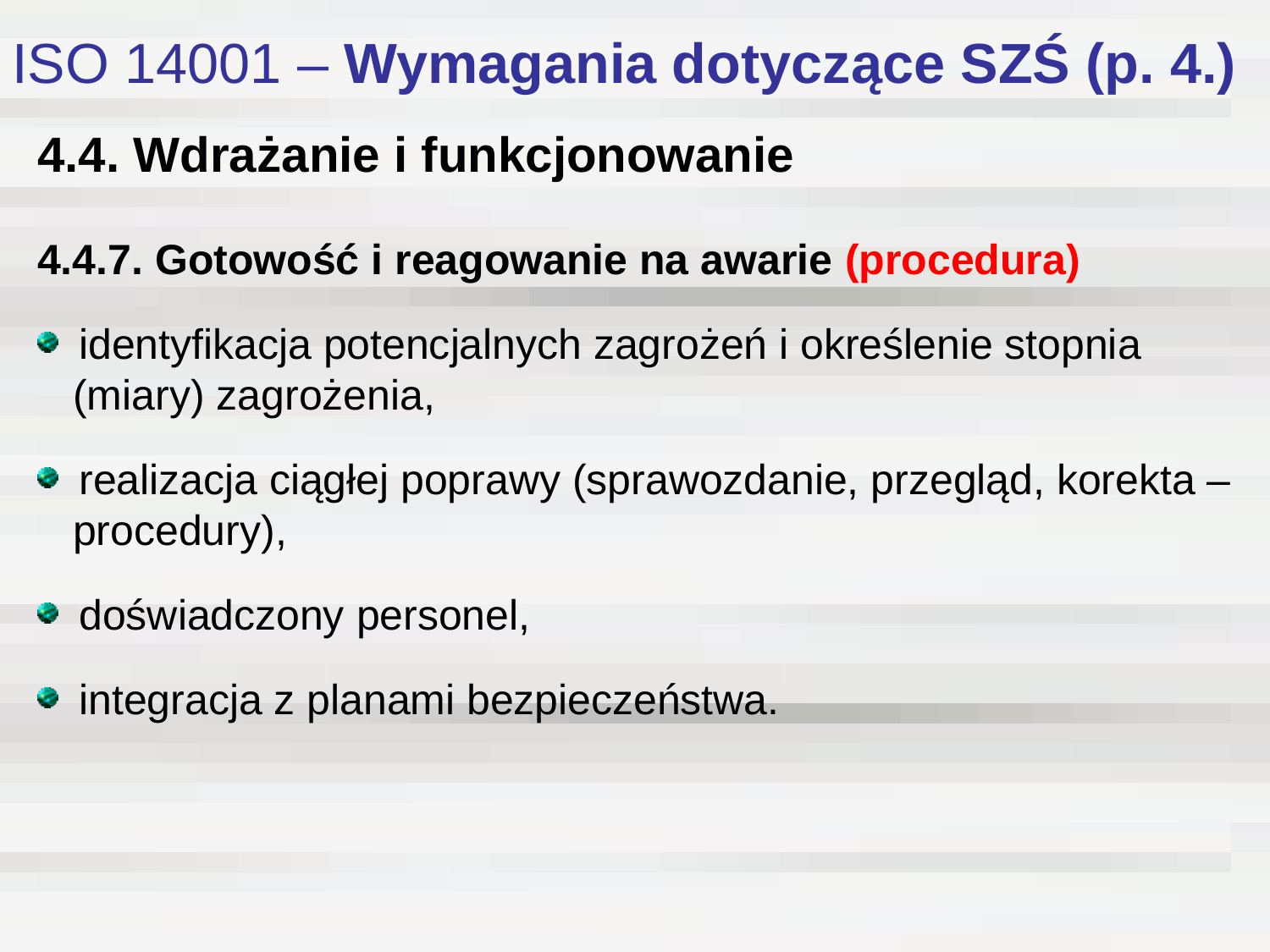

# ISO 14001 – Wymagania dotyczące SZŚ (p. 4.)
4.4. Wdrażanie i funkcjonowanie

4.4.7. Gotowość i reagowanie na awarie (procedura)

 identyfikacja potencjalnych zagrożeń i określenie stopnia
   (miary) zagrożenia,

 realizacja ciągłej poprawy (sprawozdanie, przegląd, korekta –
   procedury),

 doświadczony personel,

 integracja z planami bezpieczeństwa.